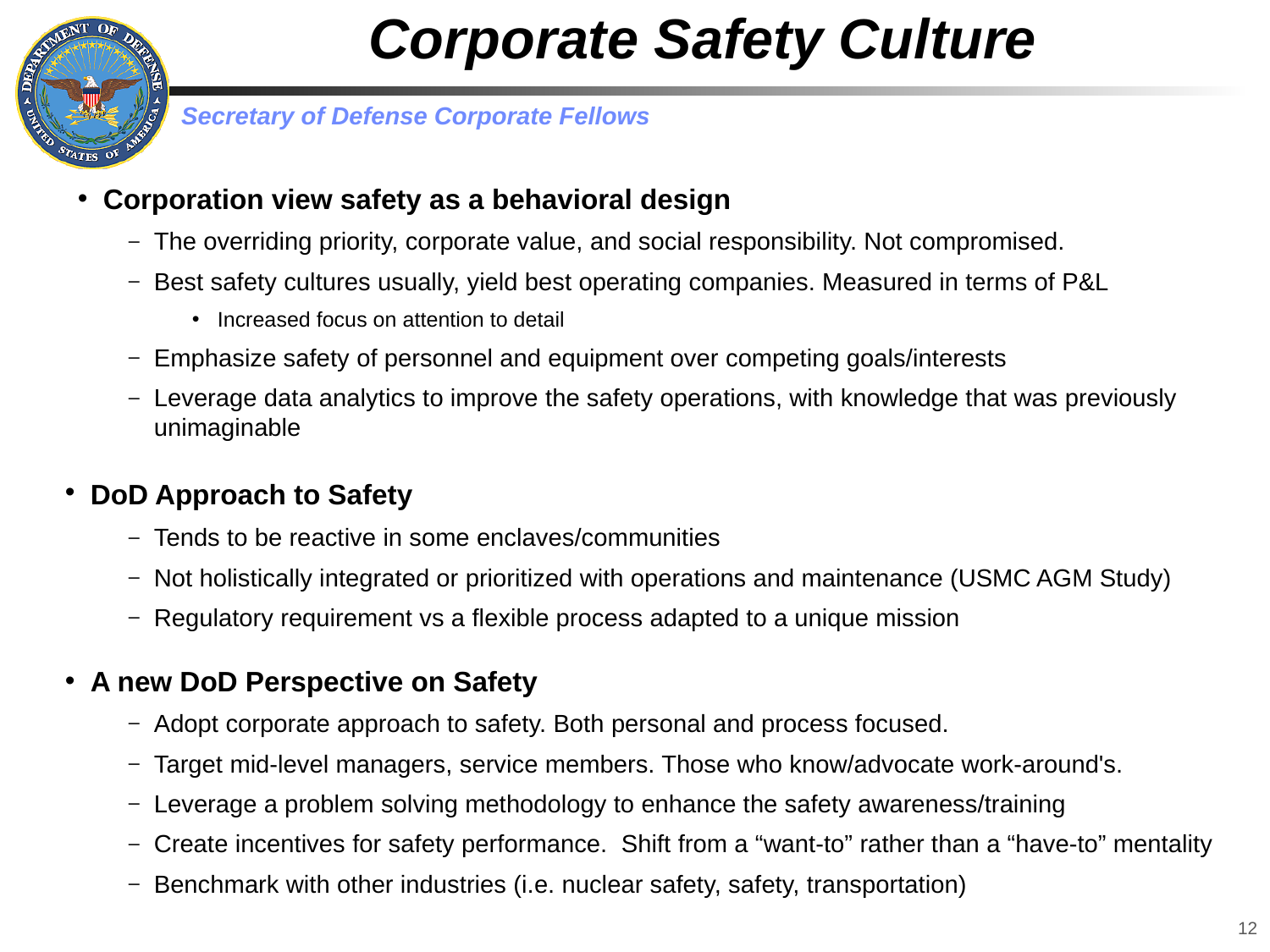

# Corporate Safety Culture
Corporation view safety as a behavioral design
The overriding priority, corporate value, and social responsibility. Not compromised.
Best safety cultures usually, yield best operating companies. Measured in terms of P&L
Increased focus on attention to detail
Emphasize safety of personnel and equipment over competing goals/interests
Leverage data analytics to improve the safety operations, with knowledge that was previously unimaginable
DoD Approach to Safety
Tends to be reactive in some enclaves/communities
Not holistically integrated or prioritized with operations and maintenance (USMC AGM Study)
Regulatory requirement vs a flexible process adapted to a unique mission
A new DoD Perspective on Safety
Adopt corporate approach to safety. Both personal and process focused.
Target mid-level managers, service members. Those who know/advocate work-around's.
Leverage a problem solving methodology to enhance the safety awareness/training
Create incentives for safety performance.  Shift from a “want-to” rather than a “have-to” mentality
Benchmark with other industries (i.e. nuclear safety, safety, transportation)

12